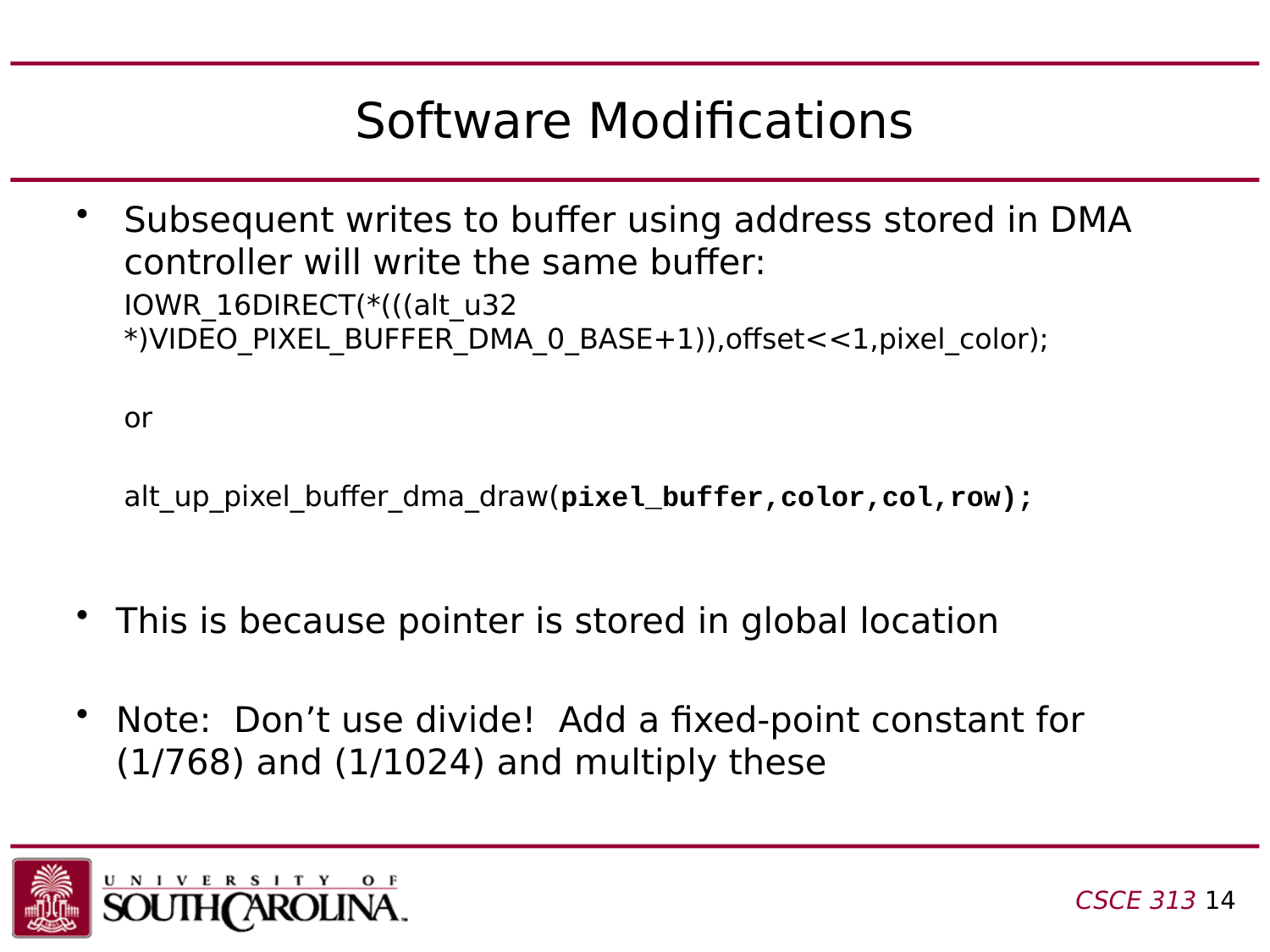

# Software Modifications
Subsequent writes to buffer using address stored in DMA controller will write the same buffer:
IOWR_16DIRECT(*(((alt_u32 *)VIDEO_PIXEL_BUFFER_DMA_0_BASE+1)),offset<<1,pixel_color);

or

alt_up_pixel_buffer_dma_draw(pixel_buffer,color,col,row);

This is because pointer is stored in global location

Note:  Don’t use divide!  Add a fixed-point constant for (1/768) and (1/1024) and multiply these
CSCE 313 14